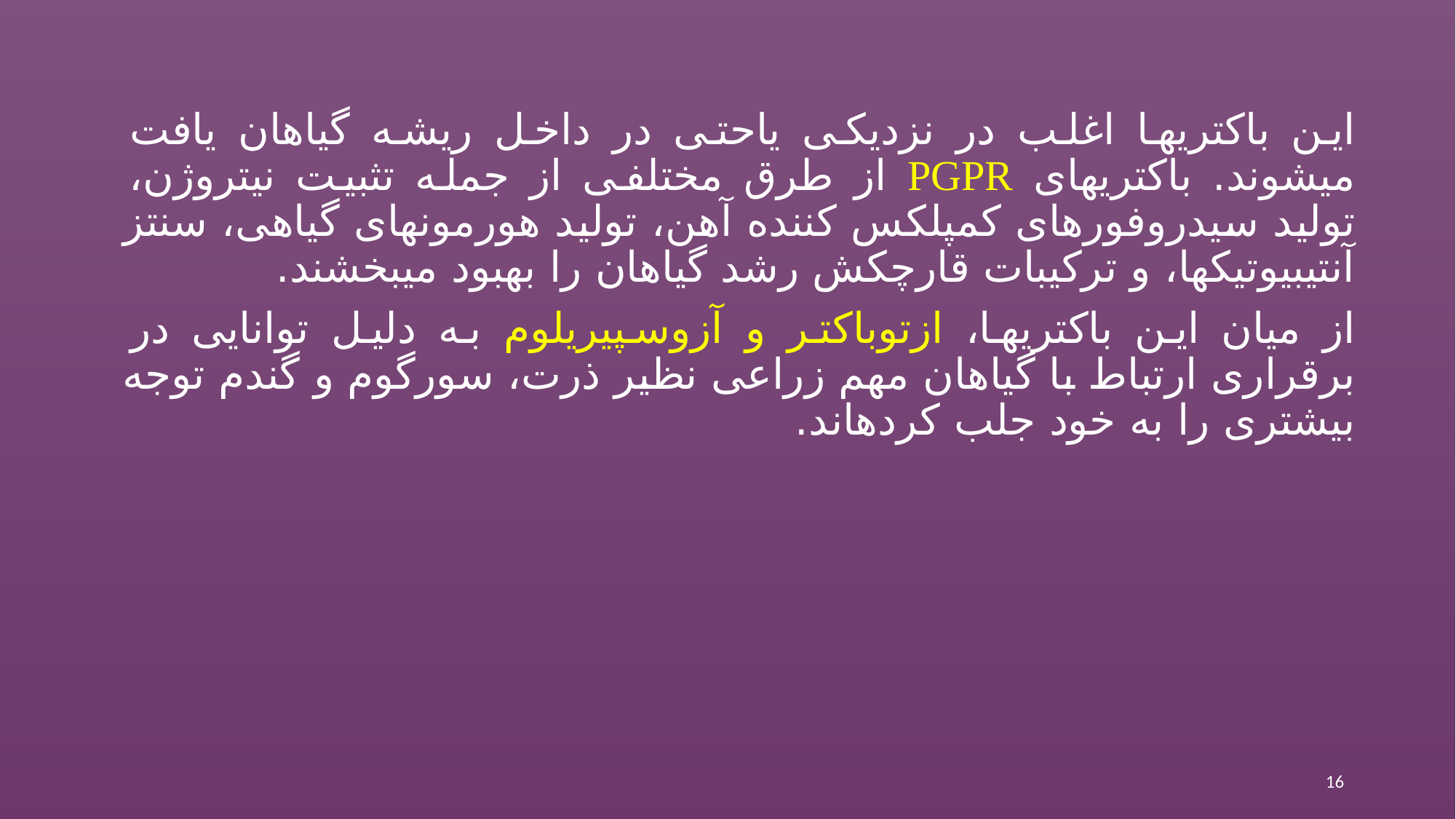

این باکتری‏ها اغلب در نزدیکی یاحتی در داخل ریشه گیاهان یافت می‏شوند. باکتری‏های PGPR از طرق مختلفی از جمله تثبیت نیتروژن، تولید سیدروفورهای کمپلکس کننده آهن، تولید هورمون‏های گیاهی، سنتز آنتی‏بیوتیک‏ها، و ترکیبات قارچ‏کش رشد گیاهان را بهبود می‏بخشند.
از میان این باکتریها، ازتوباکتر و آزوسپیریلوم به دلیل توانایی در برقراری ارتباط با گیاهان مهم زراعی نظیر ذرت، سورگوم و گندم توجه بیشتری را به خود جلب کرده‏اند.
16